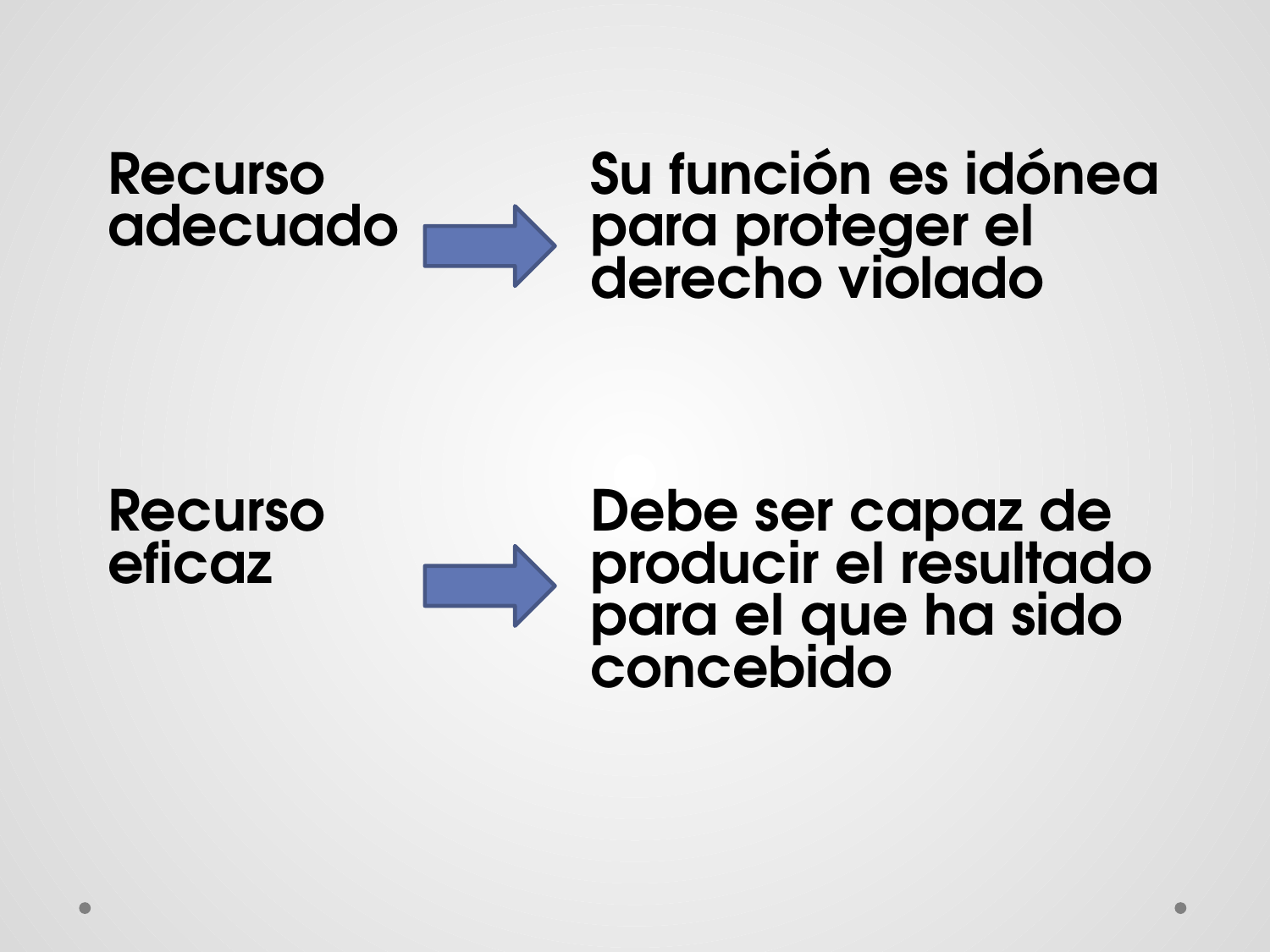

#
| Recurso adecuado |  | Su función es idónea para proteger el derecho violado |
| --- | --- | --- |
| Recurso eficaz |  | Debe ser capaz de producir el resultado para el que ha sido concebido |